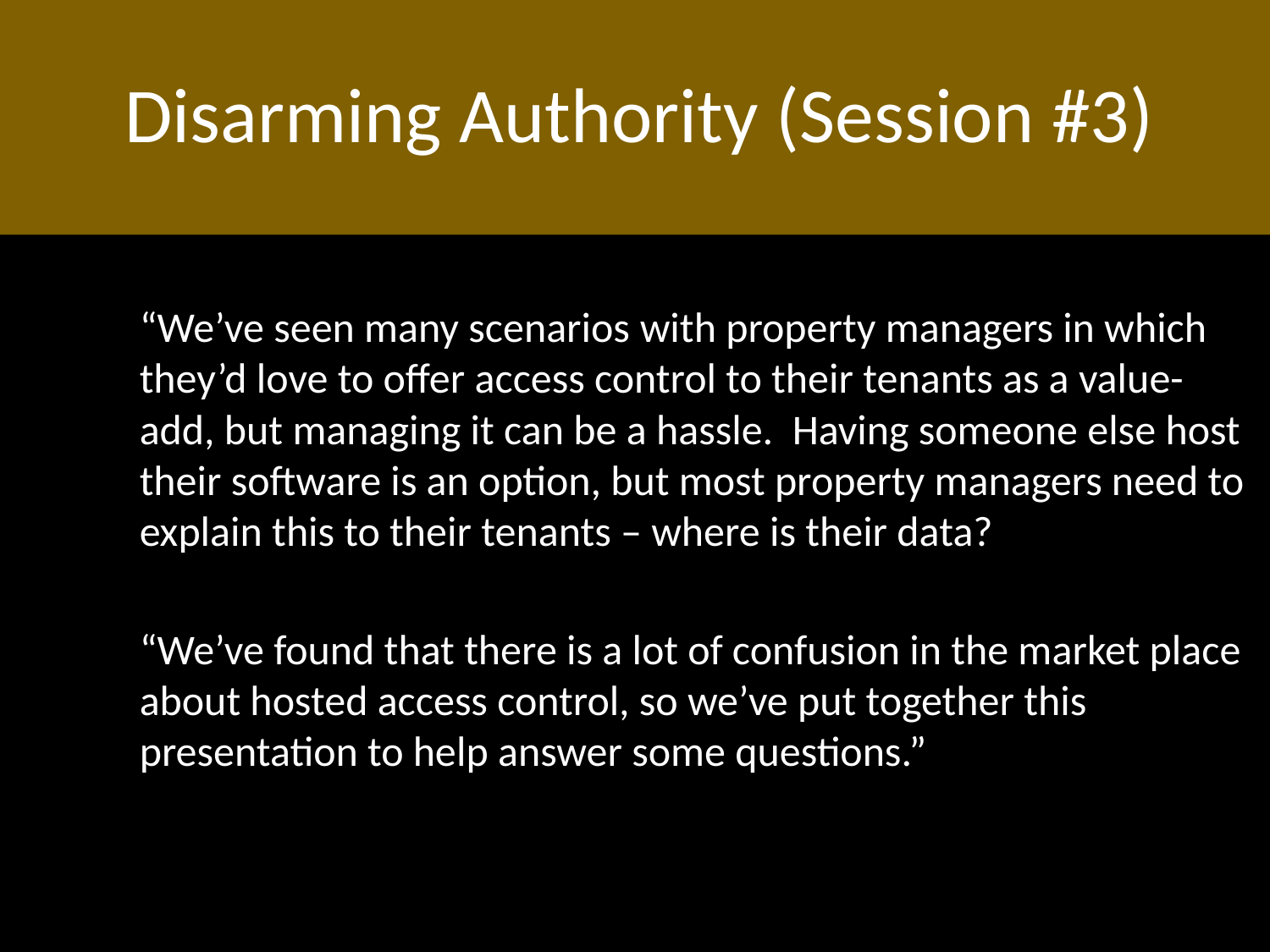

Disarming Authority (Session #3)

“We’ve seen many scenarios with property managers in which they’d love to offer access control to their tenants as a value-add, but managing it can be a hassle.  Having someone else host their software is an option, but most property managers need to explain this to their tenants – where is their data?

“We’ve found that there is a lot of confusion in the market place about hosted access control, so we’ve put together this presentation to help answer some questions.”